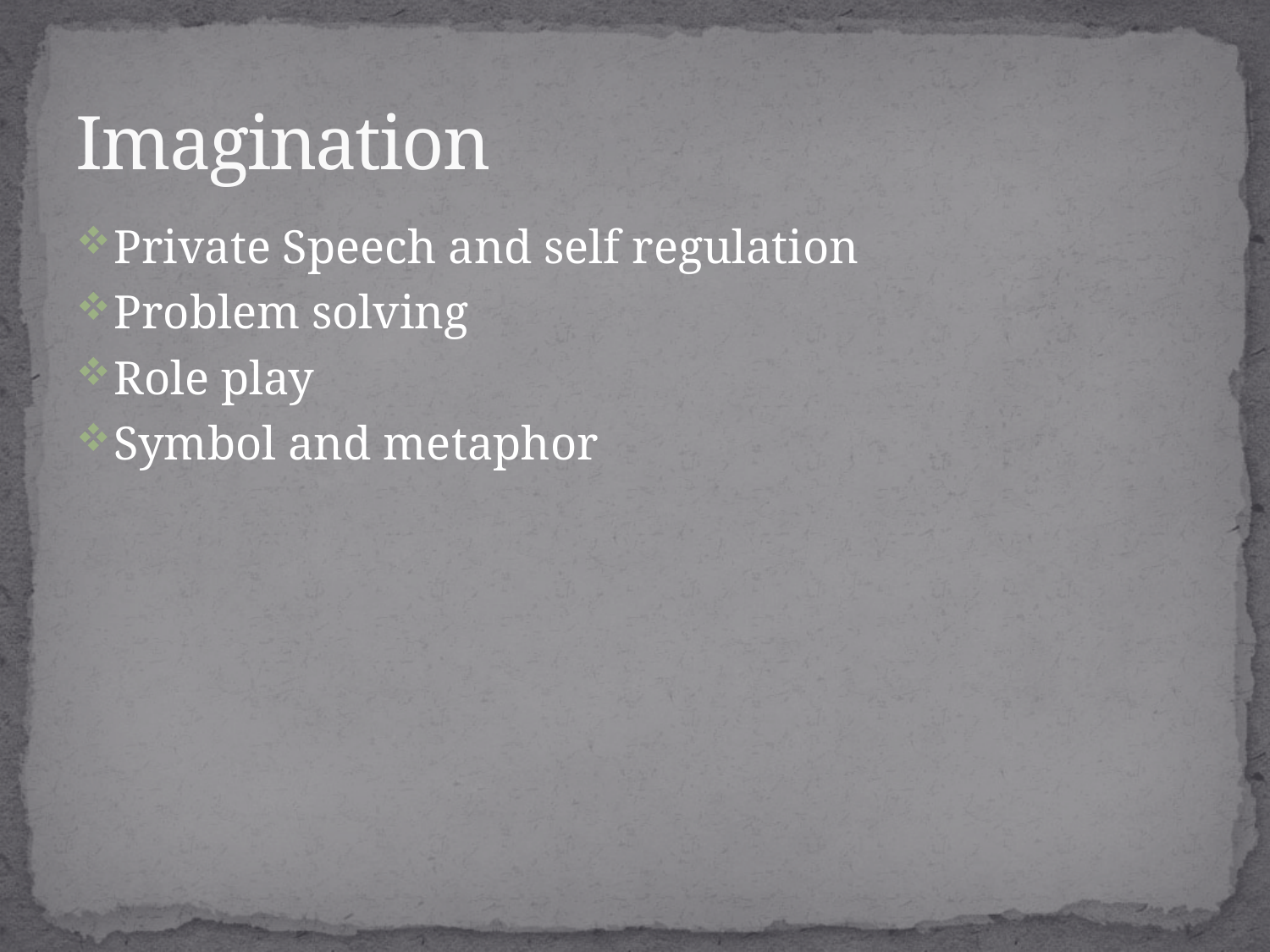

# Imagination
Private Speech and self regulation
Problem solving
Role play
Symbol and metaphor